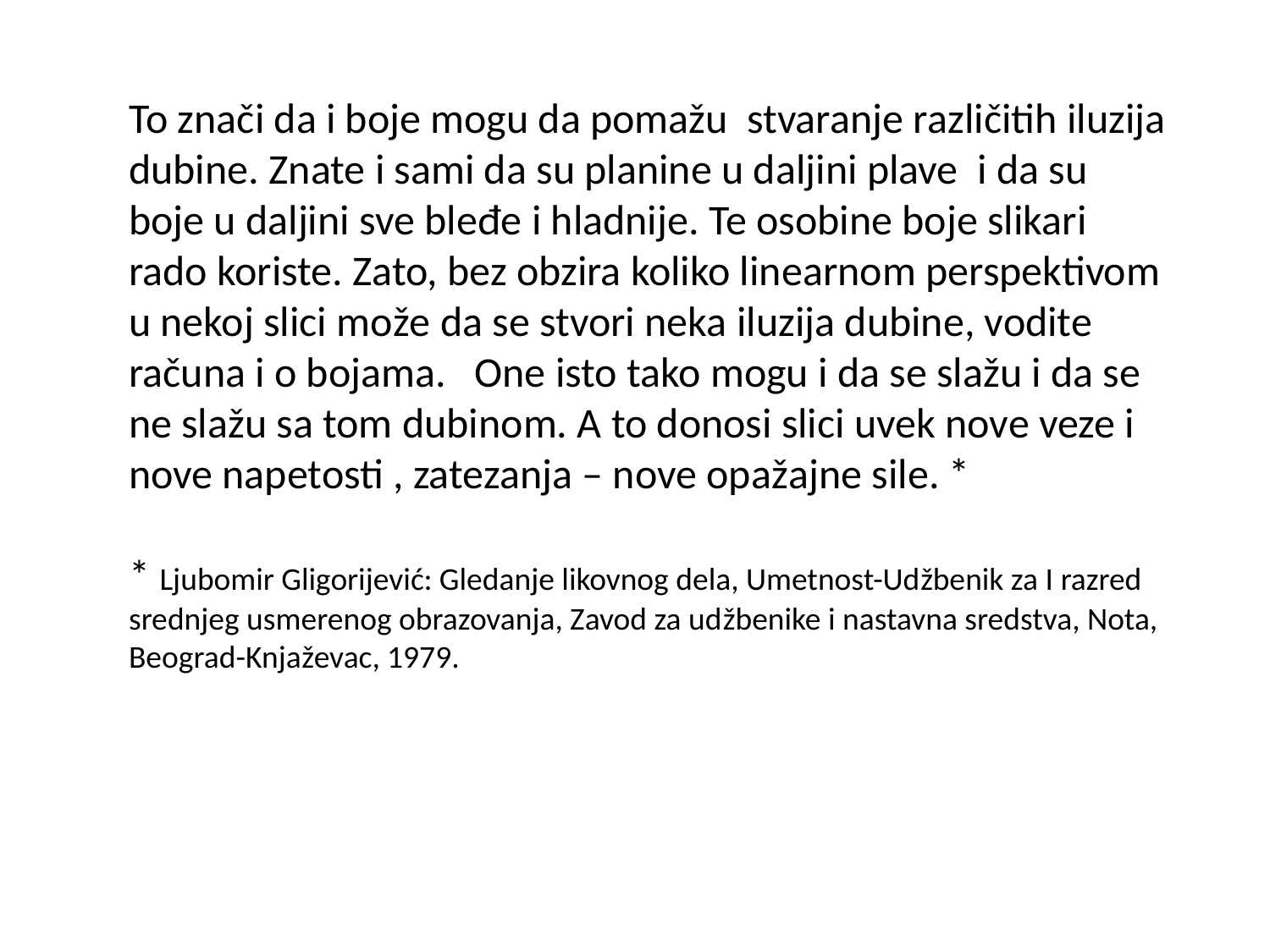

To znači da i boje mogu da pomažu  stvaranje različitih iluzija dubine. Znate i sami da su planine u daljini plave  i da su boje u daljini sve bleđe i hladnije. Te osobine boje slikari rado koriste. Zato, bez obzira koliko linearnom perspektivom u nekoj slici može da se stvori neka iluzija dubine, vodite računa i o bojama.   One isto tako mogu i da se slažu i da se ne slažu sa tom dubinom. A to donosi slici uvek nove veze i nove napetosti , zatezanja – nove opažajne sile. *

* Ljubomir Gligorijević: Gledanje likovnog dela, Umetnost-Udžbenik za I razred srednjeg usmerenog obrazovanja, Zavod za udžbenike i nastavna sredstva, Nota, Beograd-Knjaževac, 1979.